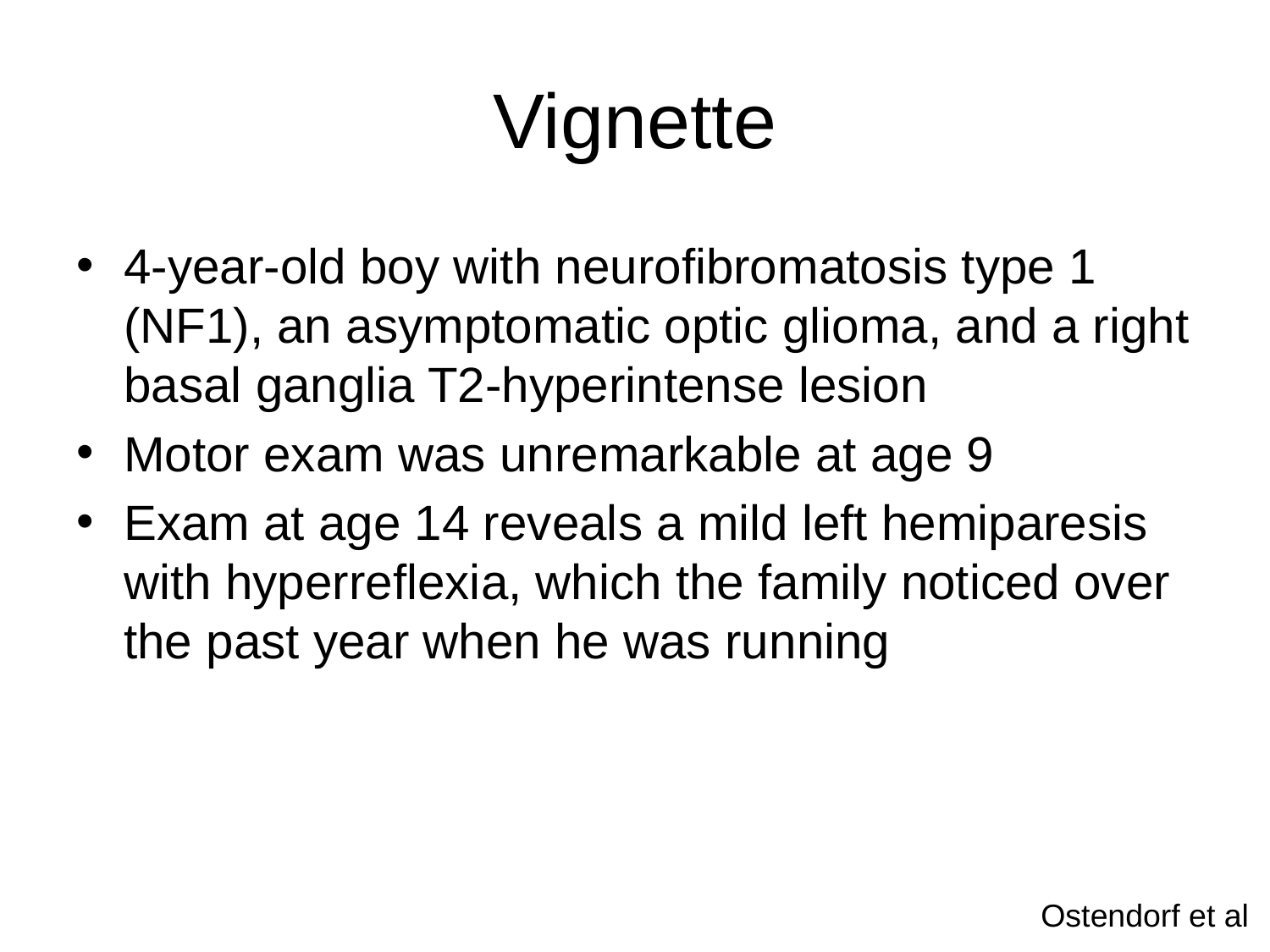

# Vignette
4-year-old boy with neurofibromatosis type 1 (NF1), an asymptomatic optic glioma, and a right basal ganglia T2-hyperintense lesion
Motor exam was unremarkable at age 9
Exam at age 14 reveals a mild left hemiparesis with hyperreflexia, which the family noticed over the past year when he was running
Ostendorf et al